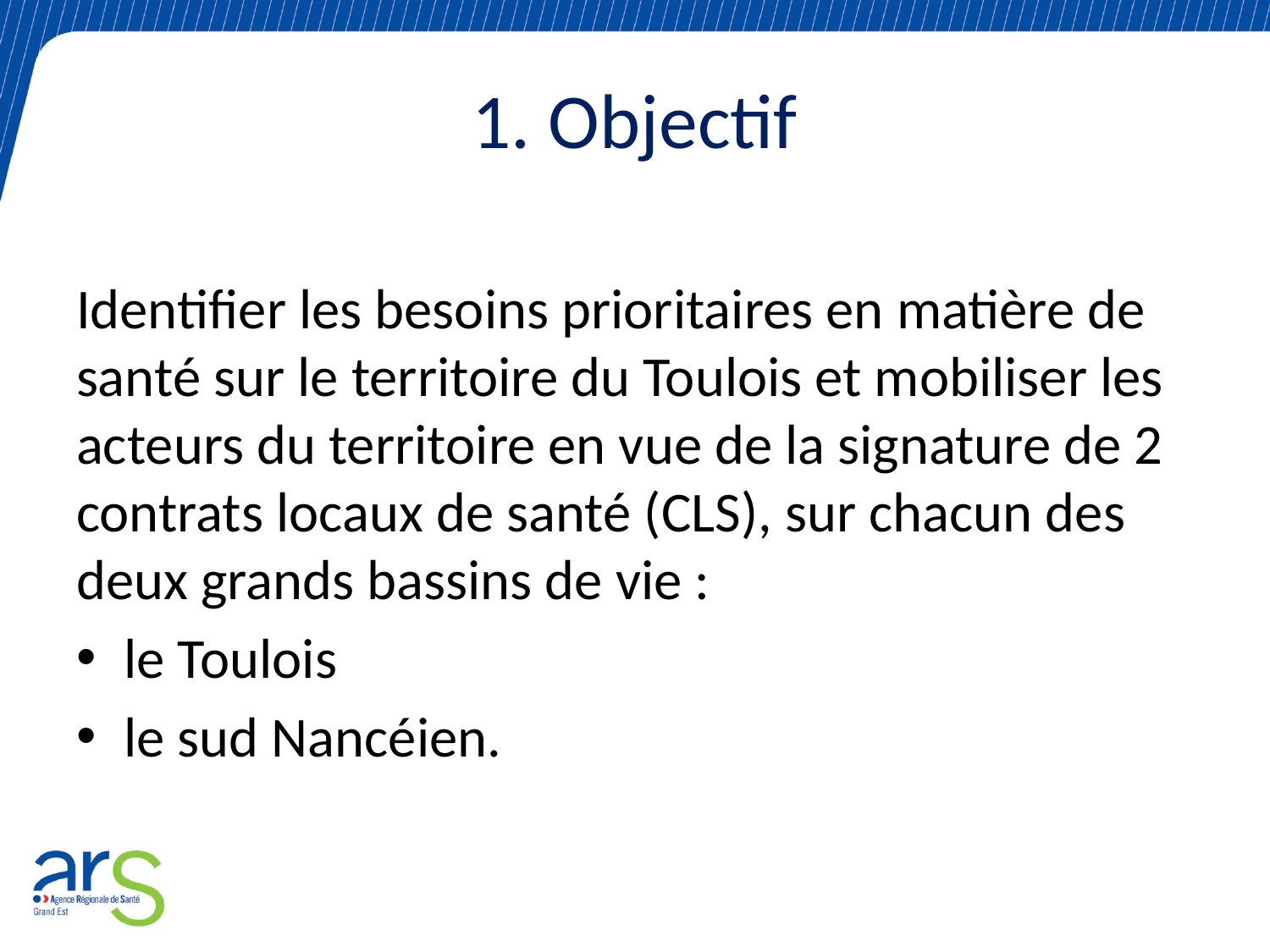

# 1. Objectif
Identifier les besoins prioritaires en matière de santé sur le territoire du Toulois et mobiliser les acteurs du territoire en vue de la signature de 2 contrats locaux de santé (CLS), sur chacun des deux grands bassins de vie :
le Toulois
le sud Nancéien.